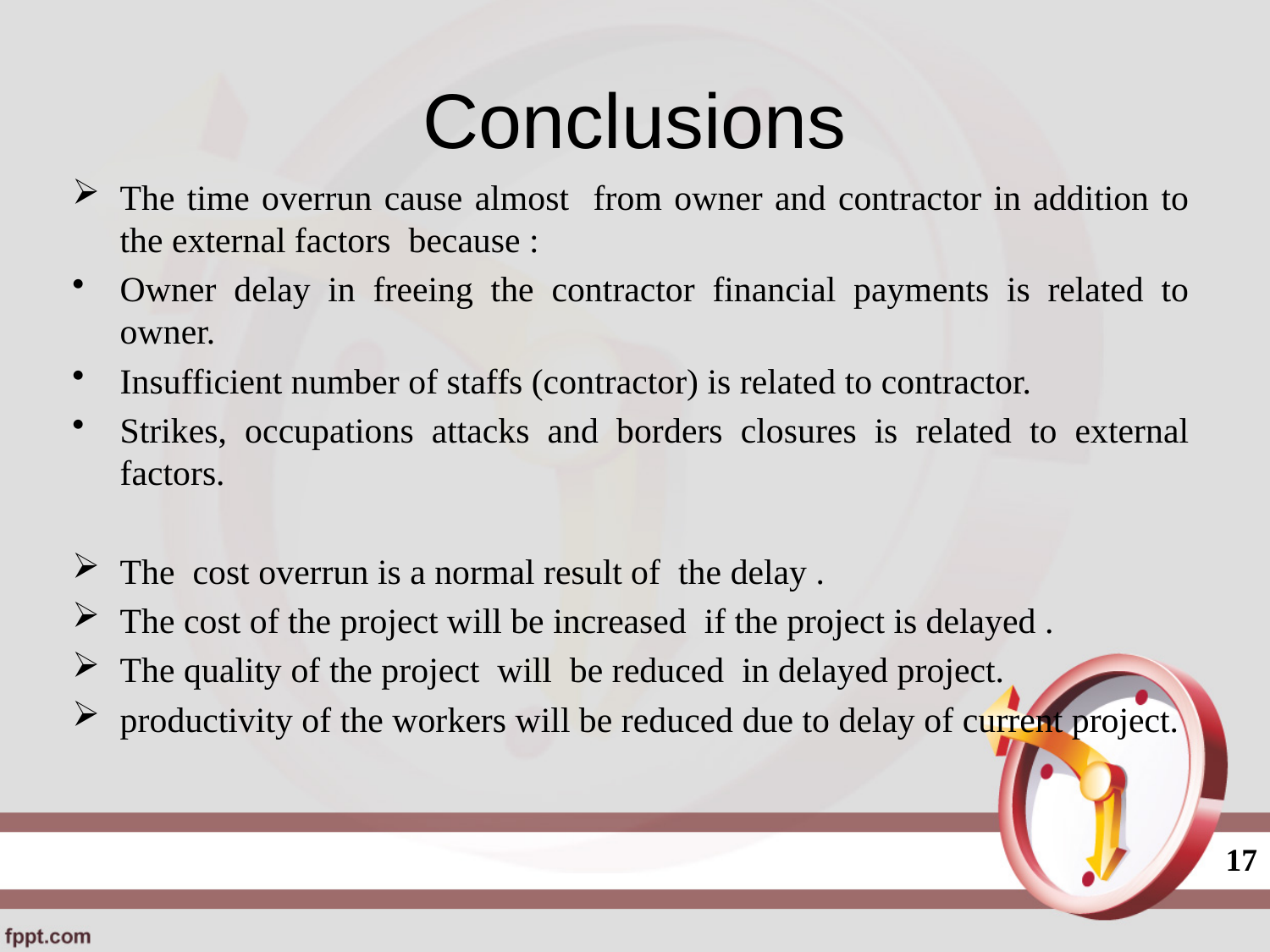

# Conclusions
The time overrun cause almost  from owner and contractor in addition to the external factors  because :
Owner delay in freeing the contractor financial payments is related to owner.
Insufficient number of staffs (contractor) is related to contractor.
Strikes, occupations attacks and borders closures is related to external factors.

The  cost overrun is a normal result of  the delay .
The cost of the project will be increased  if the project is delayed .
The quality of the project  will  be reduced  in delayed project.
productivity of the workers will be reduced due to delay of current project.
17